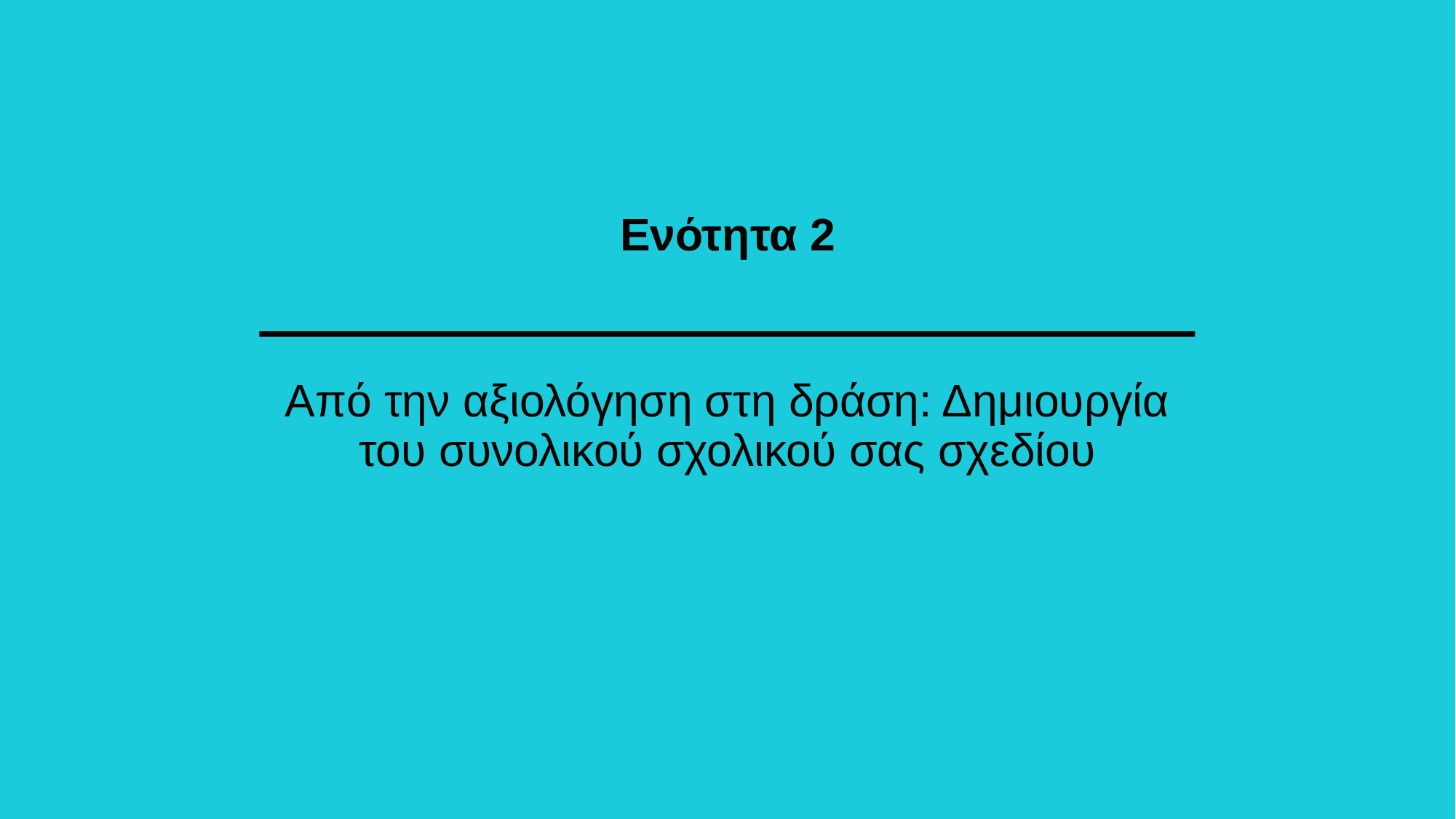

Ενότητα 2
# Από την αξιολόγηση στη δράση: Δημιουργία του συνολικού σχολικού σας σχεδίου